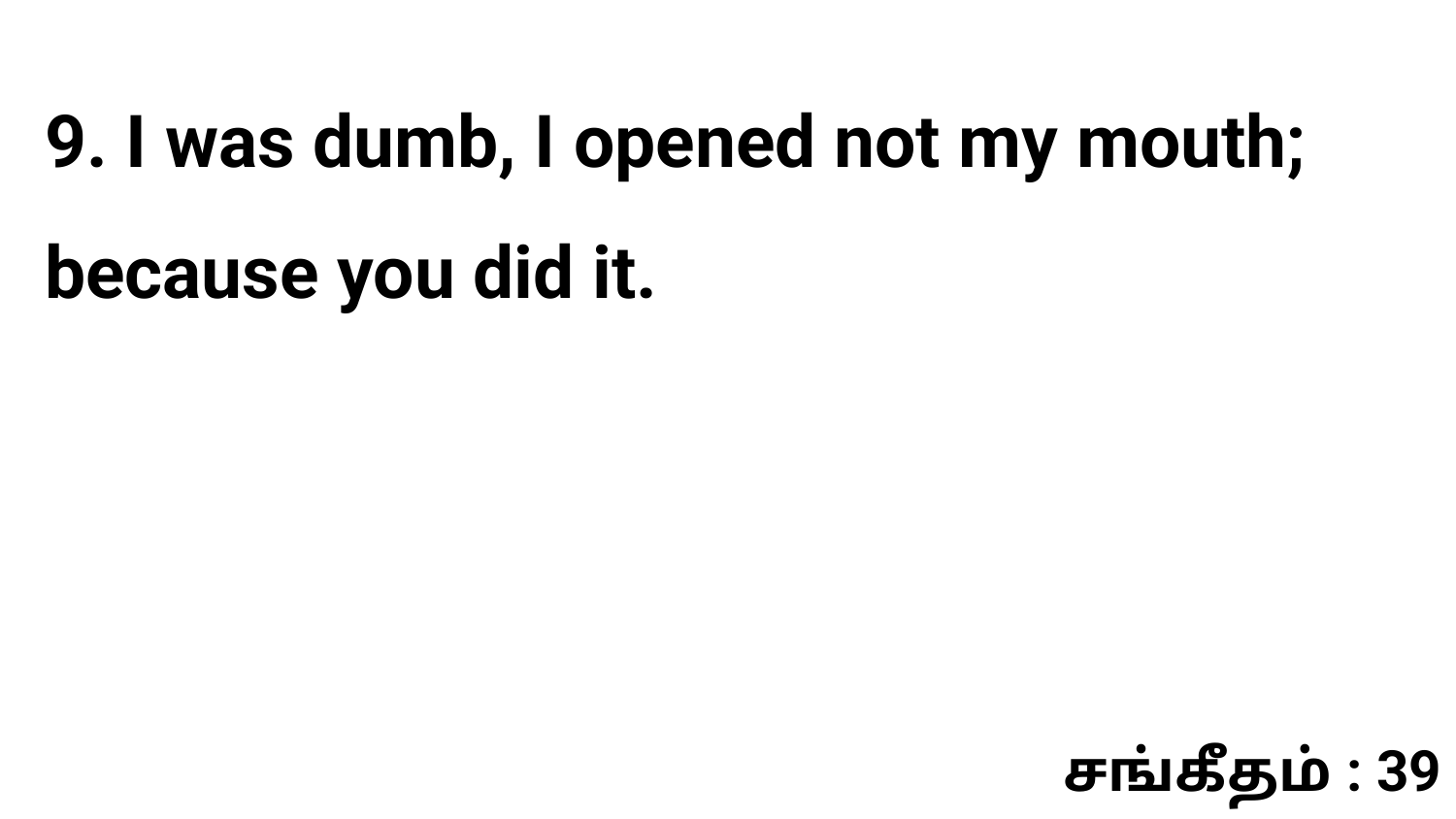

9. I was dumb, I opened not my mouth; because you did it.
சங்கீதம் : 39